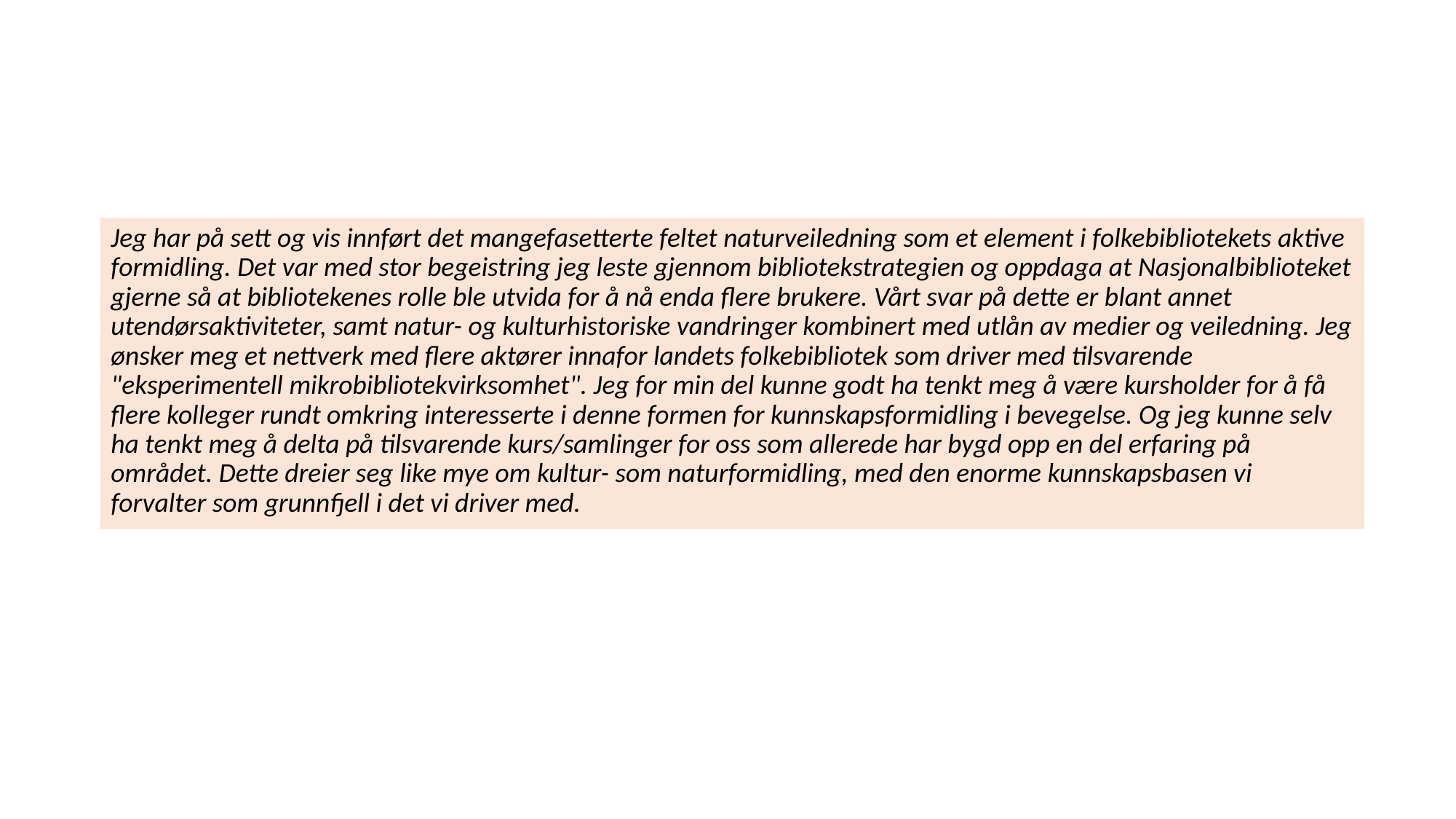

Jeg har på sett og vis innført det mangefasetterte feltet naturveiledning som et element i folkebibliotekets aktive formidling. Det var med stor begeistring jeg leste gjennom bibliotekstrategien og oppdaga at Nasjonalbiblioteket gjerne så at bibliotekenes rolle ble utvida for å nå enda flere brukere. Vårt svar på dette er blant annet utendørsaktiviteter, samt natur- og kulturhistoriske vandringer kombinert med utlån av medier og veiledning. Jeg ønsker meg et nettverk med flere aktører innafor landets folkebibliotek som driver med tilsvarende "eksperimentell mikrobibliotekvirksomhet". Jeg for min del kunne godt ha tenkt meg å være kursholder for å få flere kolleger rundt omkring interesserte i denne formen for kunnskapsformidling i bevegelse. Og jeg kunne selv ha tenkt meg å delta på tilsvarende kurs/samlinger for oss som allerede har bygd opp en del erfaring på området. Dette dreier seg like mye om kultur- som naturformidling, med den enorme kunnskapsbasen vi forvalter som grunnfjell i det vi driver med.